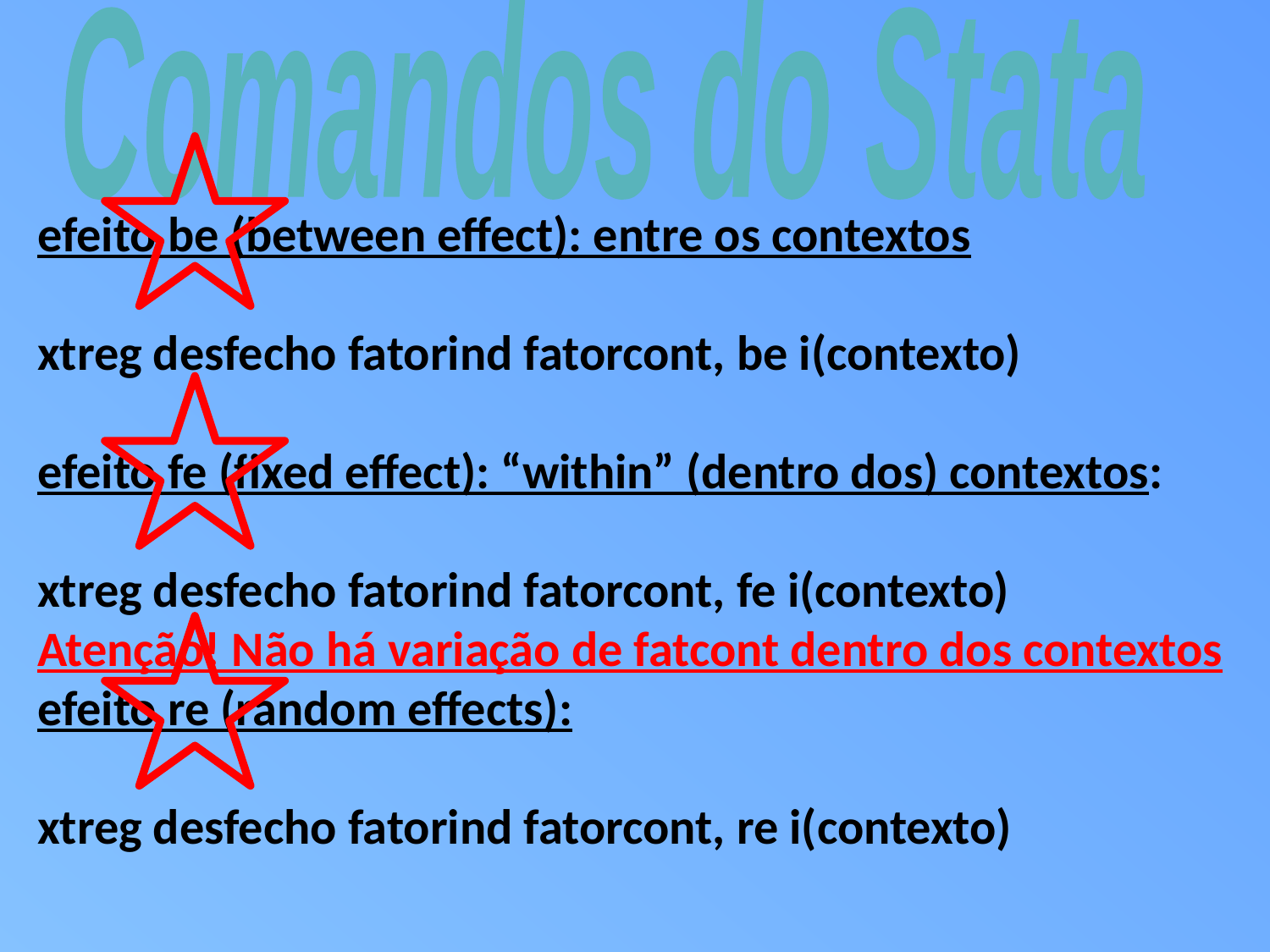

Comandos do Stata

efeito be (between effect): entre os contextos

xtreg desfecho fatorind fatorcont, be i(contexto)

efeito fe (fixed effect): “within” (dentro dos) contextos:

xtreg desfecho fatorind fatorcont, fe i(contexto)
Atenção! Não há variação de fatcont dentro dos contextos
efeito re (random effects):

xtreg desfecho fatorind fatorcont, re i(contexto)